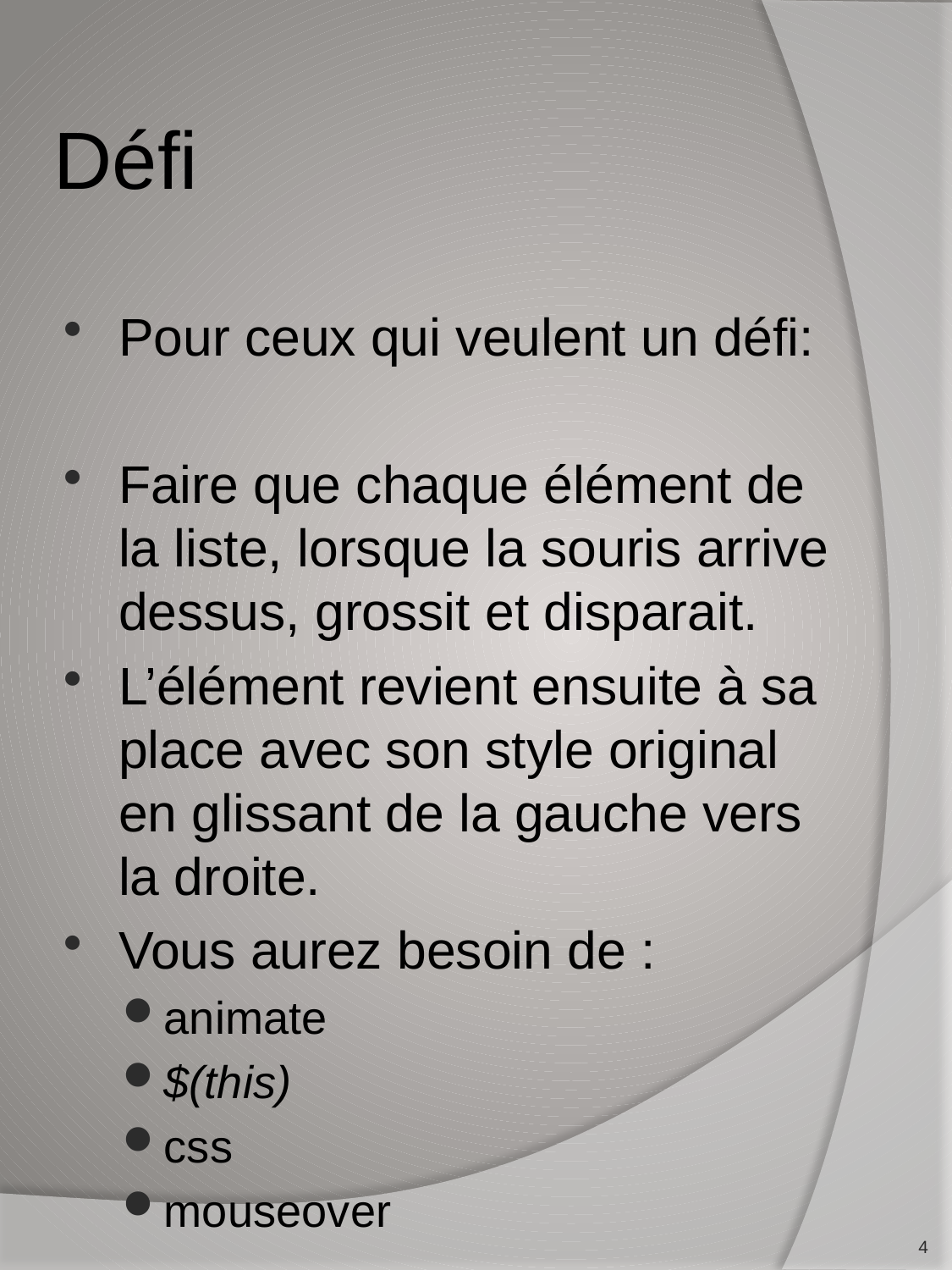

# Défi
Pour ceux qui veulent un défi:

Faire que chaque élément de la liste, lorsque la souris arrive dessus, grossit et disparait.
L’élément revient ensuite à sa place avec son style original en glissant de la gauche vers la droite.
Vous aurez besoin de :
animate
$(this)
css
mouseover
4